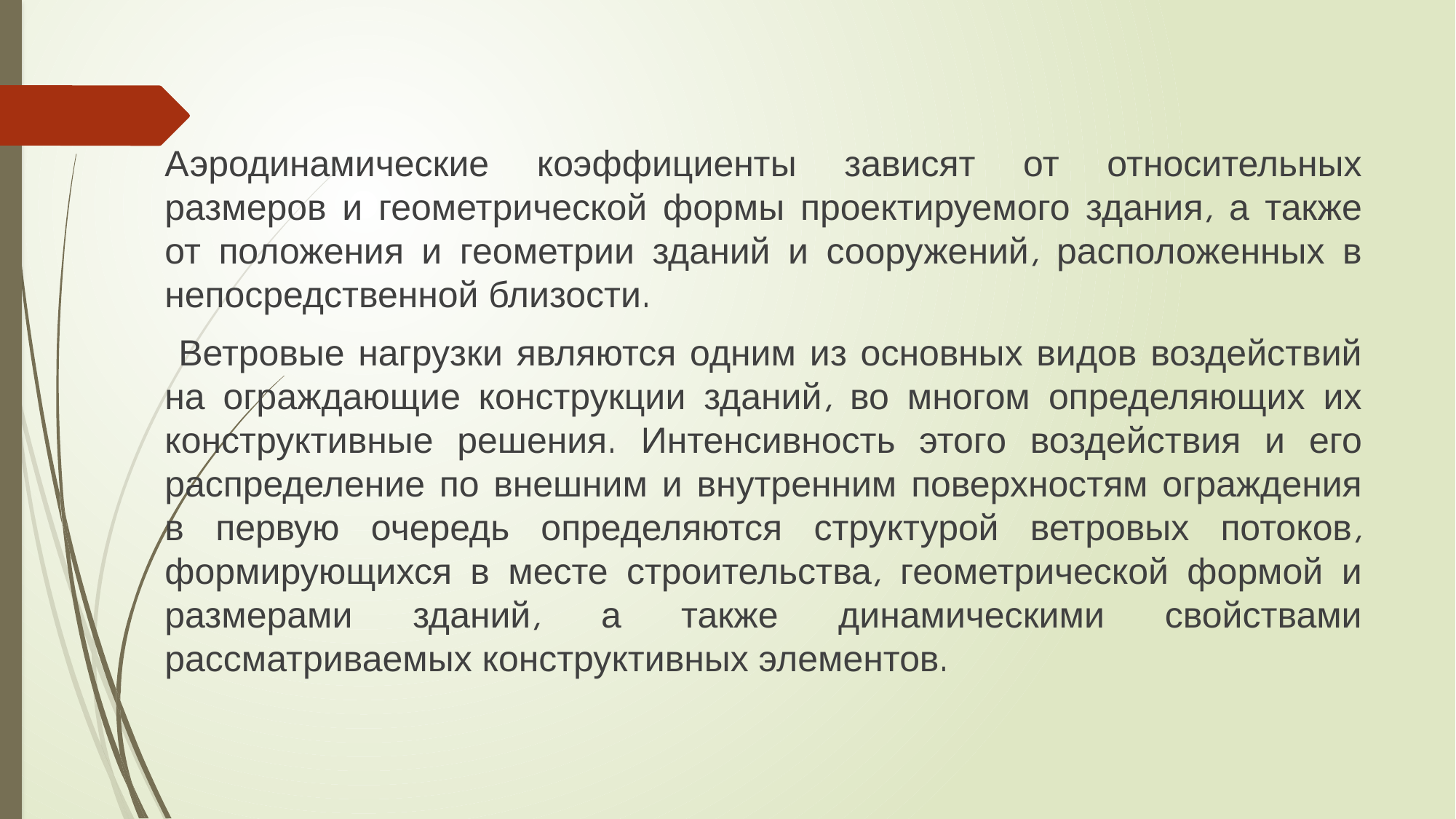

Аэродинамические коэффициенты зависят от относительных размеров и геометрической формы проектируемого здания, а также от положения и геометрии зданий и сооружений, расположенных в непосредственной близости.
 Ветровые нагрузки являются одним из основных видов воздействий на ограждающие конструкции зданий, во многом определяющих их конструктивные решения. Интенсивность этого воздействия и его распределение по внешним и внутренним поверхностям ограждения в первую очередь определяются структурой ветровых потоков, формирующихся в месте строительства, геометрической формой и размерами зданий, а также динамическими свойствами рассматриваемых конструктивных элементов.